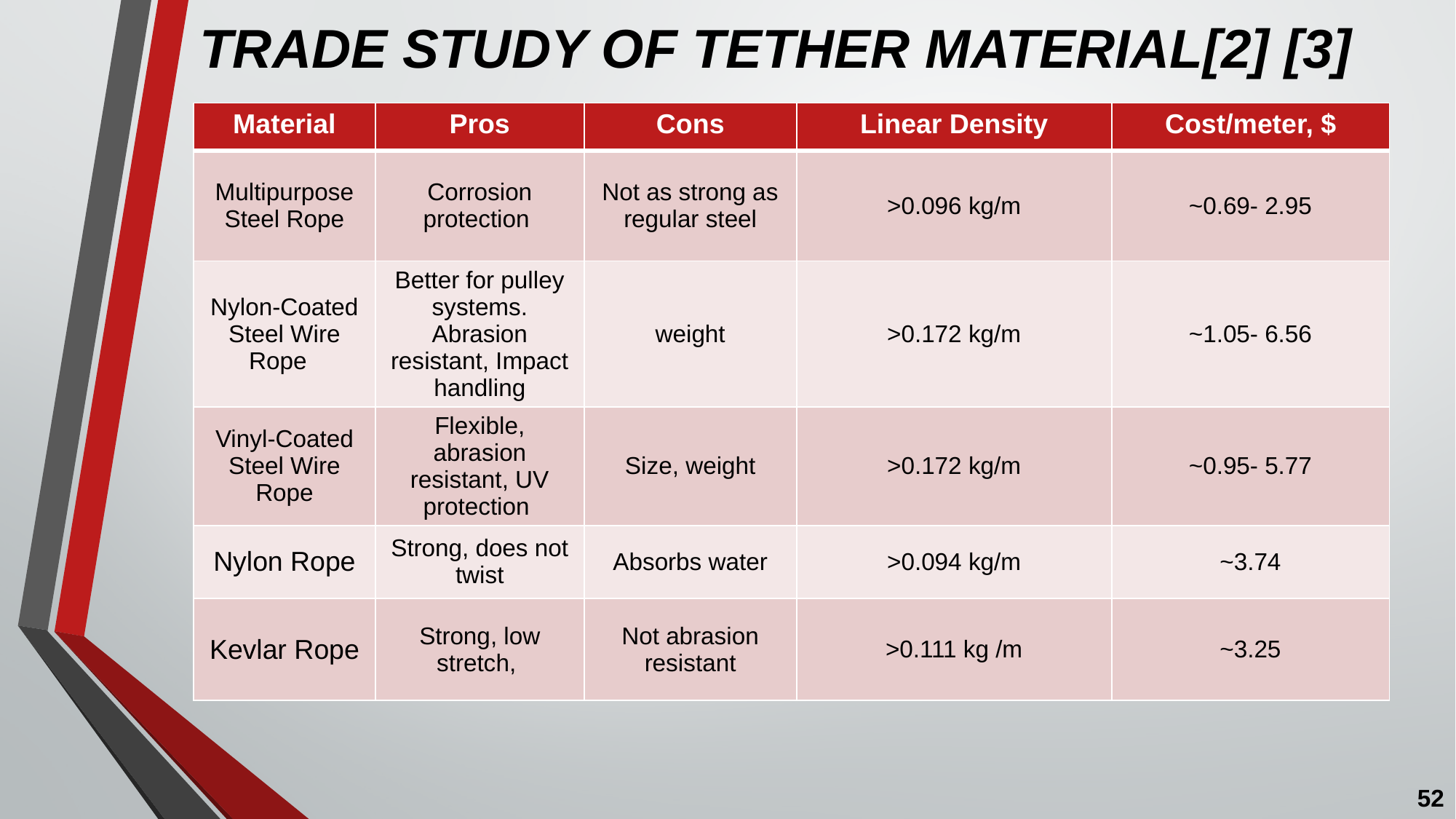

# TRADE STUDY OF TETHER MATERIAL[2] [3]
| Material | Pros | Cons | Linear Density | Cost/meter, $ |
| --- | --- | --- | --- | --- |
| Multipurpose Steel Rope | Corrosion protection | Not as strong as regular steel | >0.096 kg/m | ~0.69- 2.95 |
| Nylon-Coated Steel Wire Rope | Better for pulley systems. Abrasion resistant, Impact handling | weight | >0.172 kg/m | ~1.05- 6.56 |
| Vinyl-Coated Steel Wire Rope | Flexible, abrasion resistant, UV protection | Size, weight | >0.172 kg/m | ~0.95- 5.77 |
| Nylon Rope | Strong, does not twist | Absorbs water | >0.094 kg/m | ~3.74 |
| Kevlar Rope | Strong, low stretch, | Not abrasion resistant | >0.111 kg /m | ~3.25 |
52